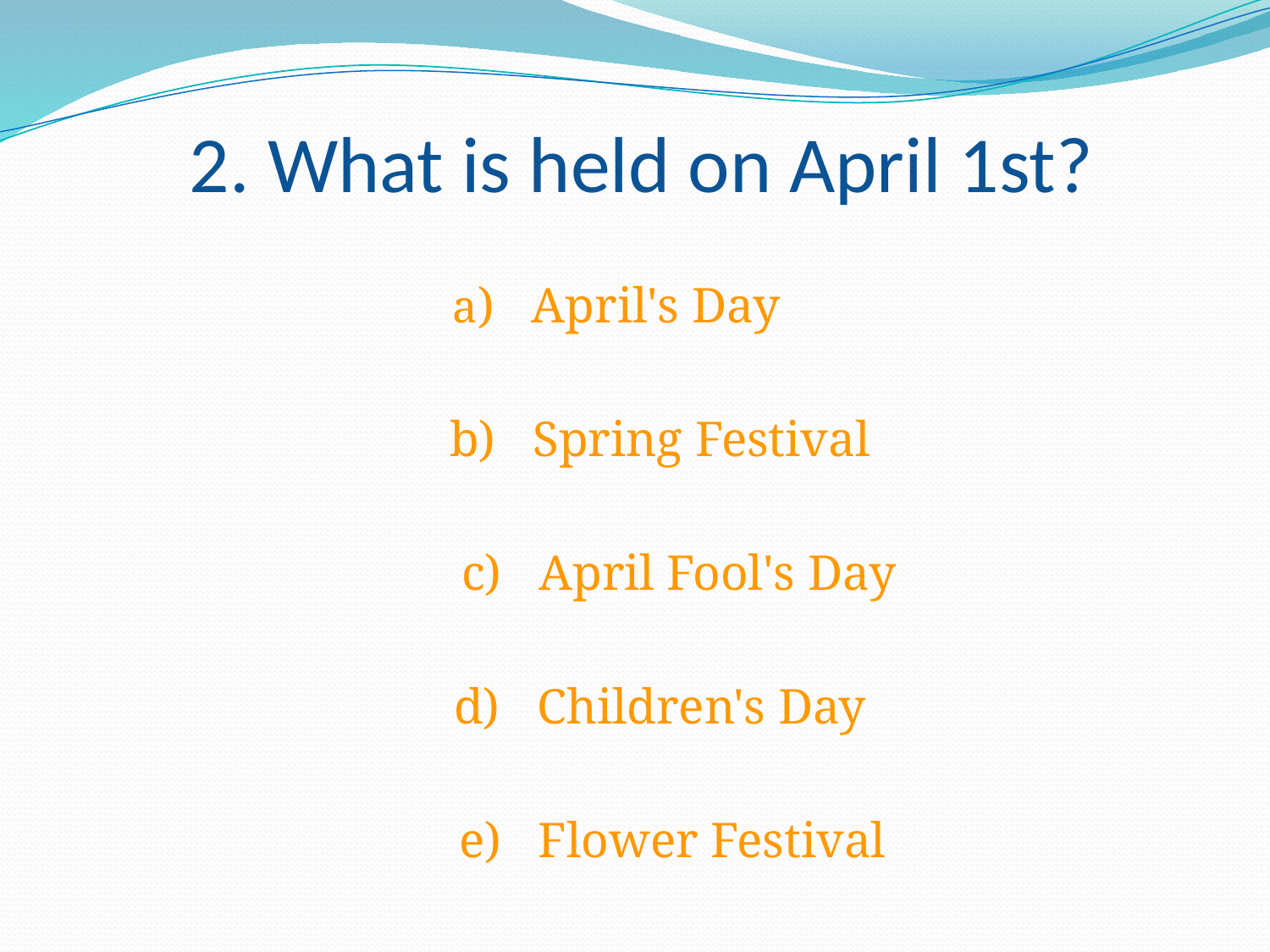

# 2. What is held on April 1st?
a)   April's Day

       b)   Spring Festival

         c)   April Fool's Day

       d)   Children's Day

       e)   Flower Festival